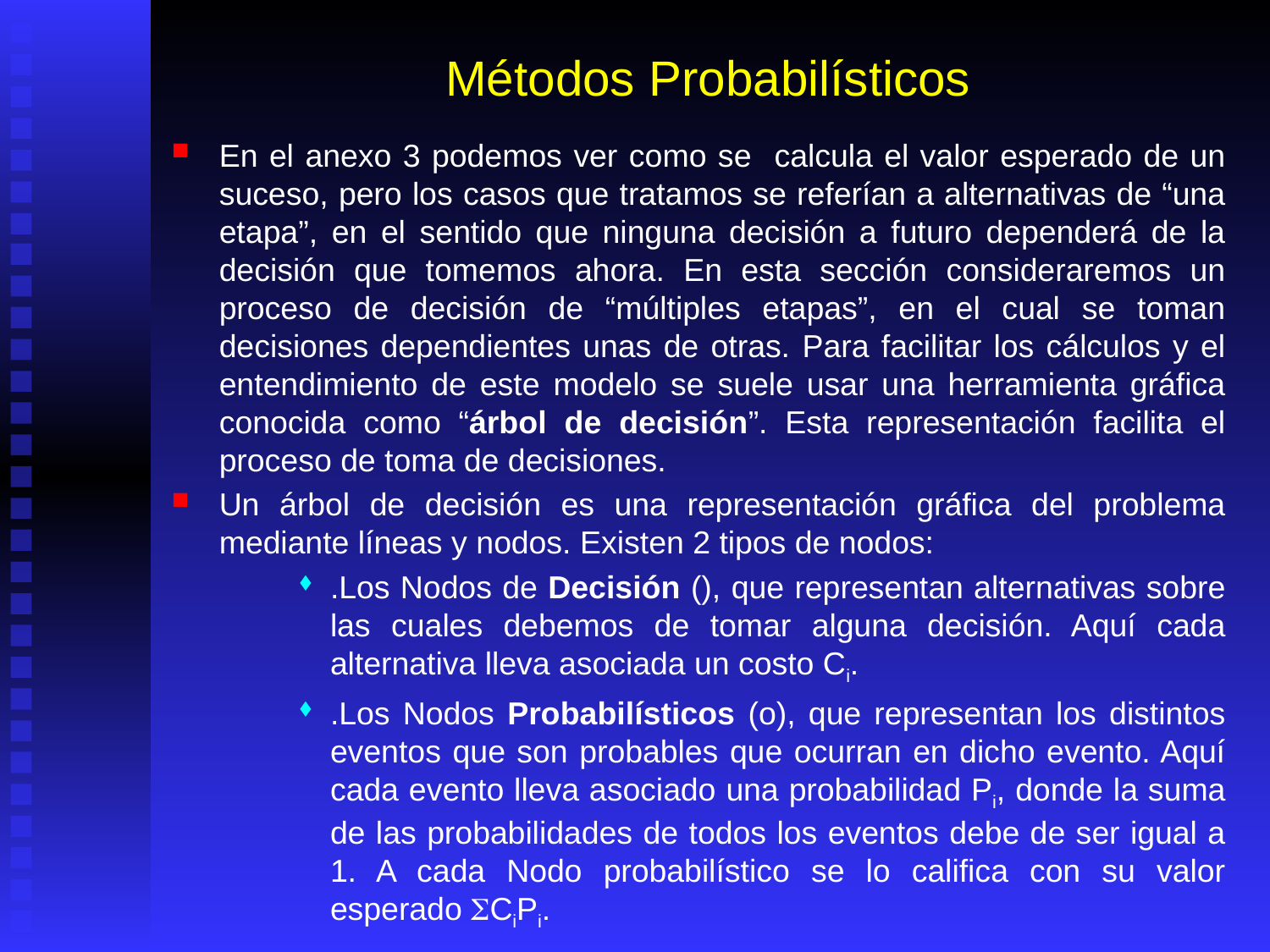

# Métodos Probabilísticos
En el anexo 3 podemos ver como se  calcula el valor esperado de un suceso, pero los casos que tratamos se referían a alternativas de “una etapa”, en el sentido que ninguna decisión a futuro dependerá de la decisión que tomemos ahora. En esta sección consideraremos un proceso de decisión de “múltiples etapas”, en el cual se toman decisiones dependientes unas de otras. Para facilitar los cálculos y el entendimiento de este modelo se suele usar una herramienta gráfica conocida como “árbol de decisión”. Esta representación facilita el proceso de toma de decisiones.
Un árbol de decisión es una representación gráfica del problema mediante líneas y nodos. Existen 2 tipos de nodos:
.Los Nodos de Decisión (), que representan alternativas sobre las cuales debemos de tomar alguna decisión. Aquí cada alternativa lleva asociada un costo Ci.
.Los Nodos Probabilísticos (o), que representan los distintos eventos que son probables que ocurran en dicho evento. Aquí cada evento lleva asociado una probabilidad Pi, donde la suma de las probabilidades de todos los eventos debe de ser igual a 1. A cada Nodo probabilístico se lo califica con su valor esperado ΣCiPi.